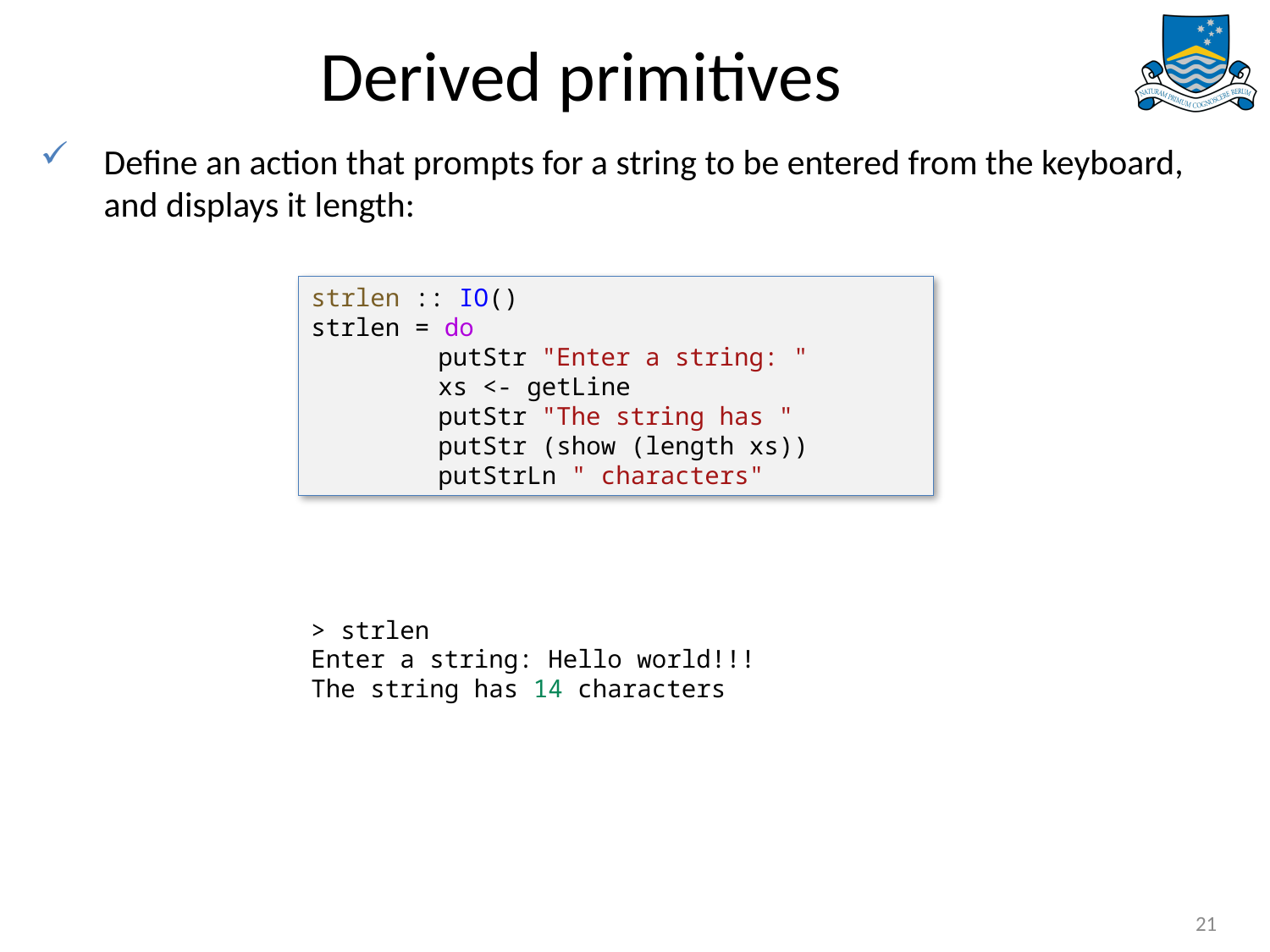

# Derived primitives
Define an action that prompts for a string to be entered from the keyboard, and displays it length:
strlen :: IO()
strlen = do
	putStr "Enter a string: "
	xs <- getLine
	putStr "The string has "
	putStr (show (length xs))
	putStrLn " characters"
> strlen
Enter a string: Hello world!!!
The string has 14 characters
21